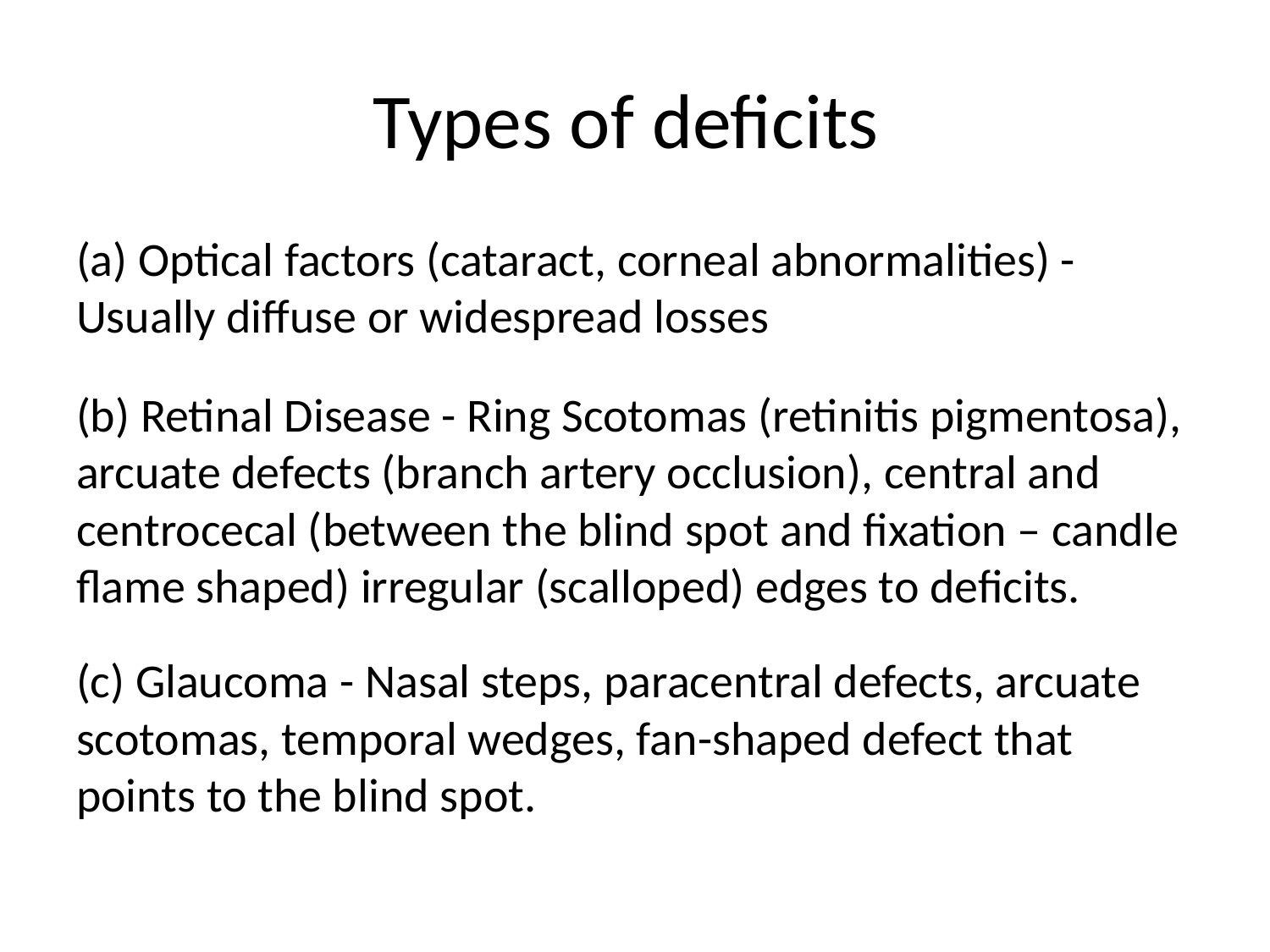

# Types of deficits
(a) Optical factors (cataract, corneal abnormalities) - Usually diffuse or widespread losses

(b) Retinal Disease - Ring Scotomas (retinitis pigmentosa), arcuate defects (branch artery occlusion), central and centrocecal (between the blind spot and fixation – candle flame shaped) irregular (scalloped) edges to deficits.

(c) Glaucoma - Nasal steps, paracentral defects, arcuate scotomas, temporal wedges, fan-shaped defect that points to the blind spot.